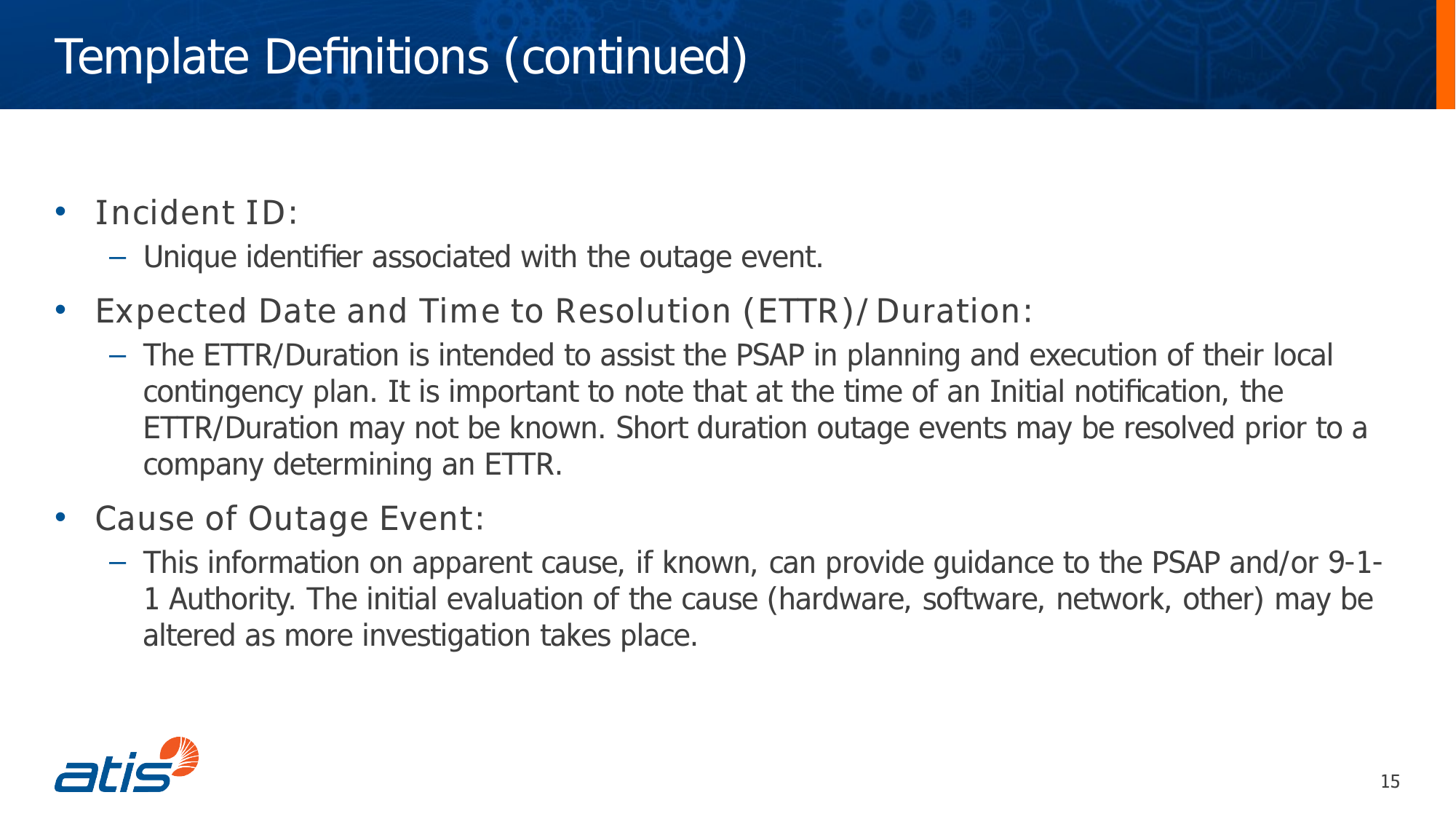

Template Definitions (continued)
Incident ID:
Unique identifier associated with the outage event.
Expected Date and Time to Resolution (ETTR)/Duration:
The ETTR/Duration is intended to assist the PSAP in planning and execution of their local contingency plan. It is important to note that at the time of an Initial notification, the ETTR/Duration may not be known. Short duration outage events may be resolved prior to a company determining an ETTR.
Cause of Outage Event:
This information on apparent cause, if known, can provide guidance to the PSAP and/or 9-1-1 Authority. The initial evaluation of the cause (hardware, software, network, other) may be altered as more investigation takes place.

15